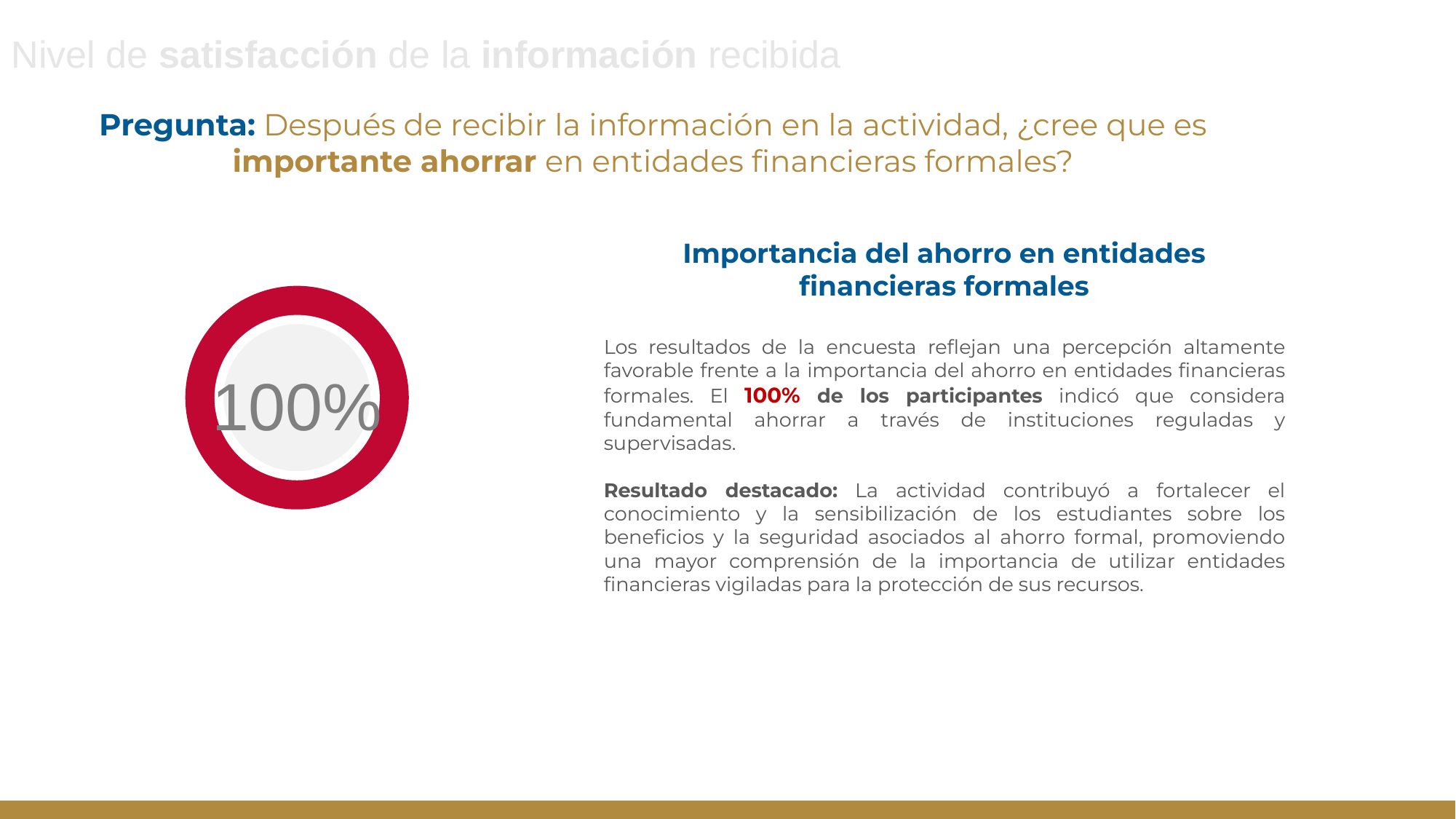

# Nivel de satisfacción de la información recibida
Pregunta: Después de recibir la información en la actividad, ¿cree que es importante ahorrar en entidades financieras formales?
Importancia del ahorro en entidades financieras formales

Los resultados de la encuesta reflejan una percepción altamente favorable frente a la importancia del ahorro en entidades financieras formales. El 100% de los participantes indicó que considera fundamental ahorrar a través de instituciones reguladas y supervisadas.

Resultado destacado: La actividad contribuyó a fortalecer el conocimiento y la sensibilización de los estudiantes sobre los beneficios y la seguridad asociados al ahorro formal, promoviendo una mayor comprensión de la importancia de utilizar entidades financieras vigiladas para la protección de sus recursos.

100%